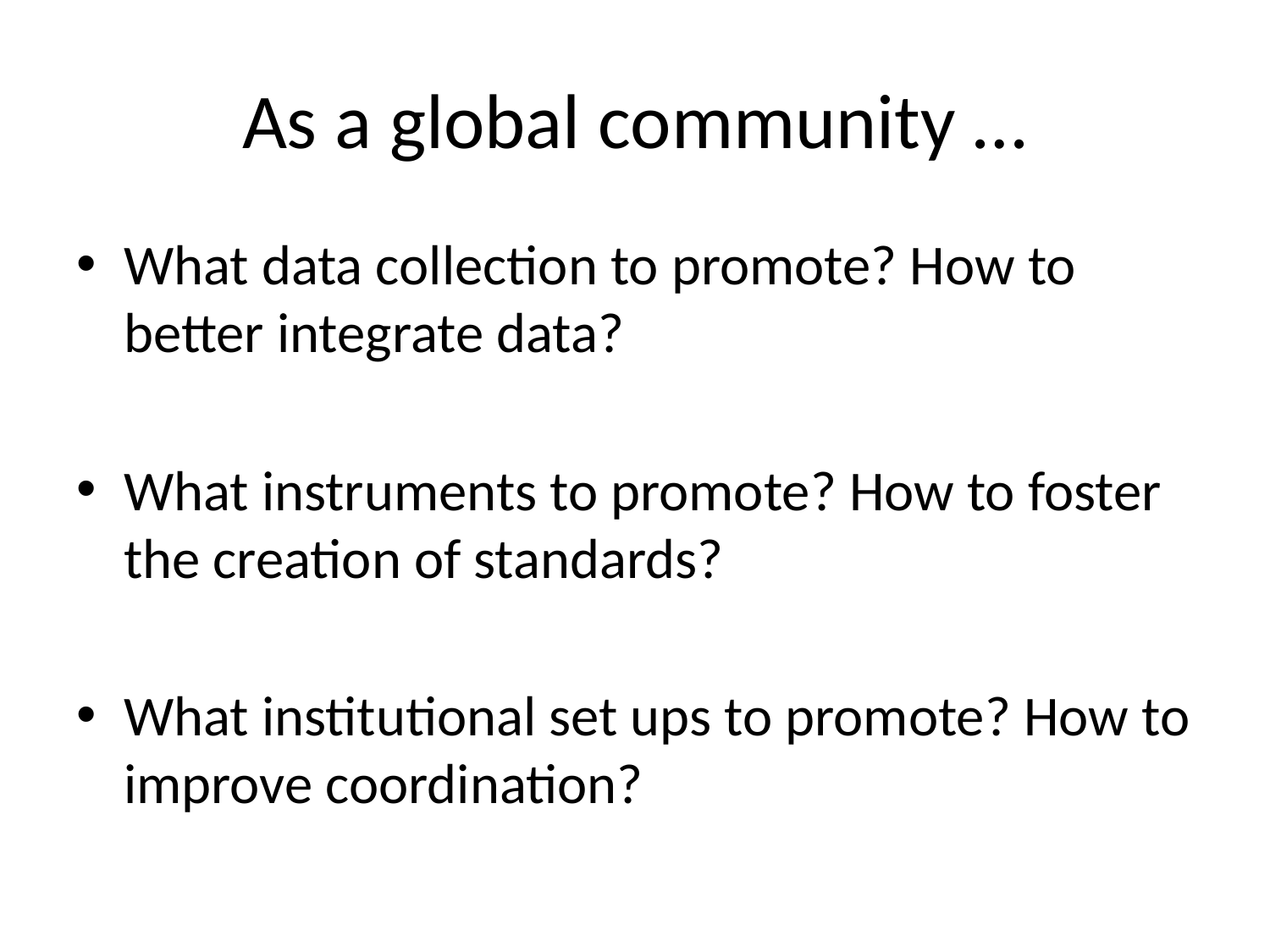

# As a global community …
What data collection to promote? How to better integrate data?

What instruments to promote? How to foster the creation of standards?

What institutional set ups to promote? How to improve coordination?